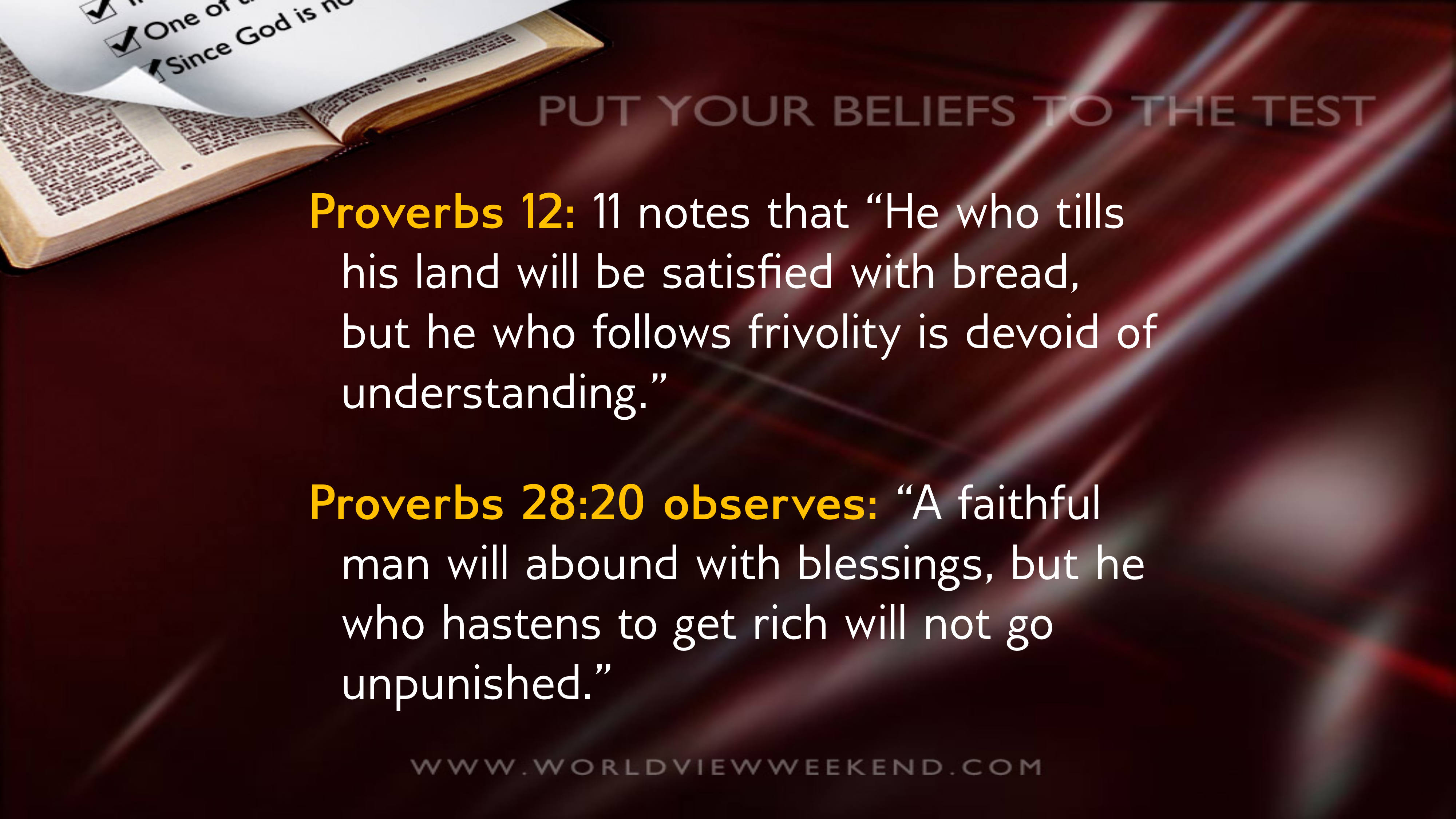

Proverbs 12: 11 notes that “He who tills his land will be satisfied with bread, but he who follows frivolity is devoid of understanding.”
Proverbs 28:20 observes: “A faithful man will abound with blessings, but he who hastens to get rich will not go unpunished.”